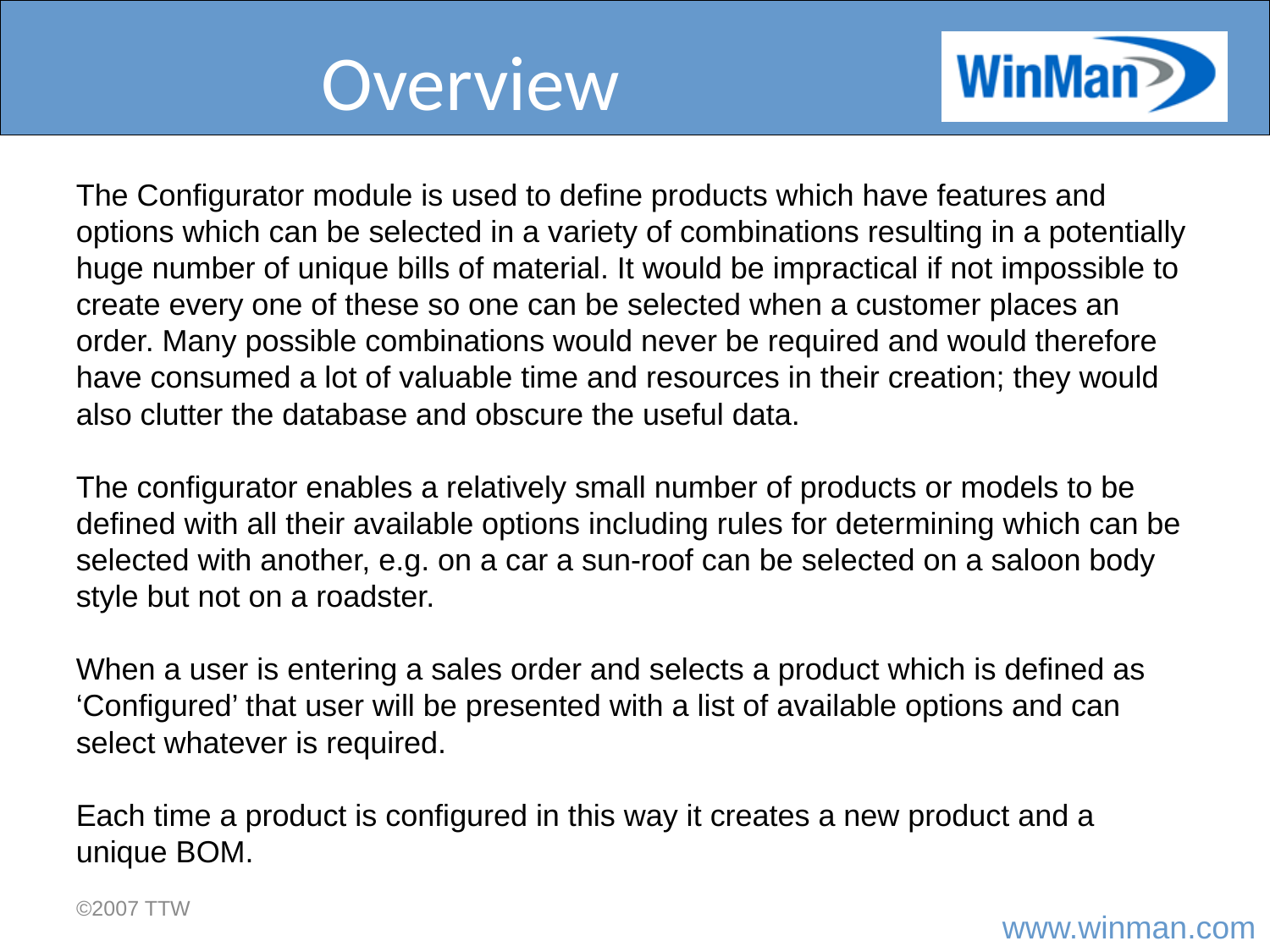

# Overview
The Configurator module is used to define products which have features and options which can be selected in a variety of combinations resulting in a potentially huge number of unique bills of material. It would be impractical if not impossible to create every one of these so one can be selected when a customer places an order. Many possible combinations would never be required and would therefore have consumed a lot of valuable time and resources in their creation; they would also clutter the database and obscure the useful data.

The configurator enables a relatively small number of products or models to be defined with all their available options including rules for determining which can be selected with another, e.g. on a car a sun-roof can be selected on a saloon body style but not on a roadster.

When a user is entering a sales order and selects a product which is defined as ‘Configured’ that user will be presented with a list of available options and can select whatever is required.

Each time a product is configured in this way it creates a new product and a unique BOM.
©2007 TTW